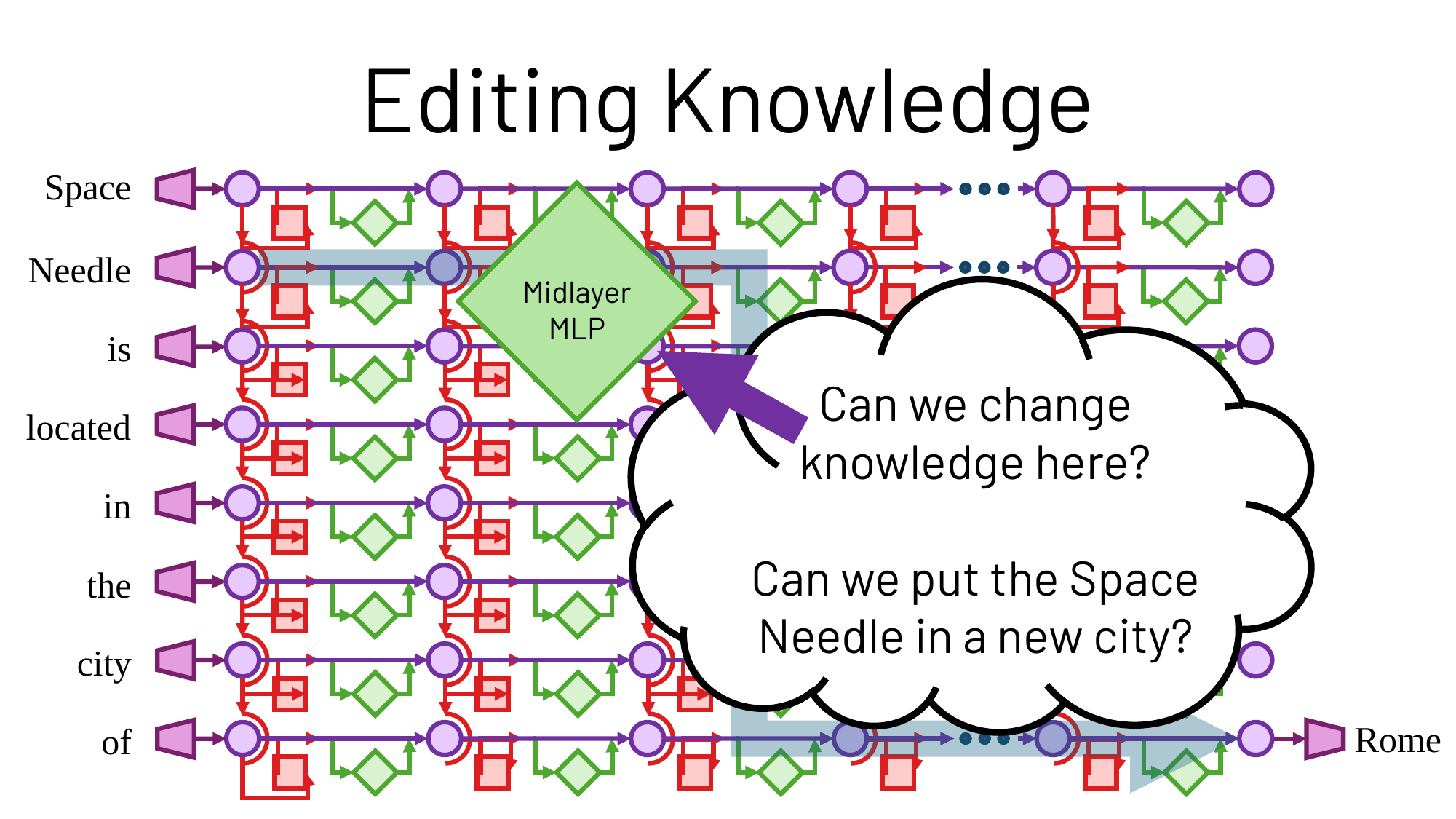

Editing Knowledge
Space

Midlayer MLP

Needle

Can we change
knowledge here?

Can we put the Space Needle in a new city?

is

located

in

the

city

Rome
of